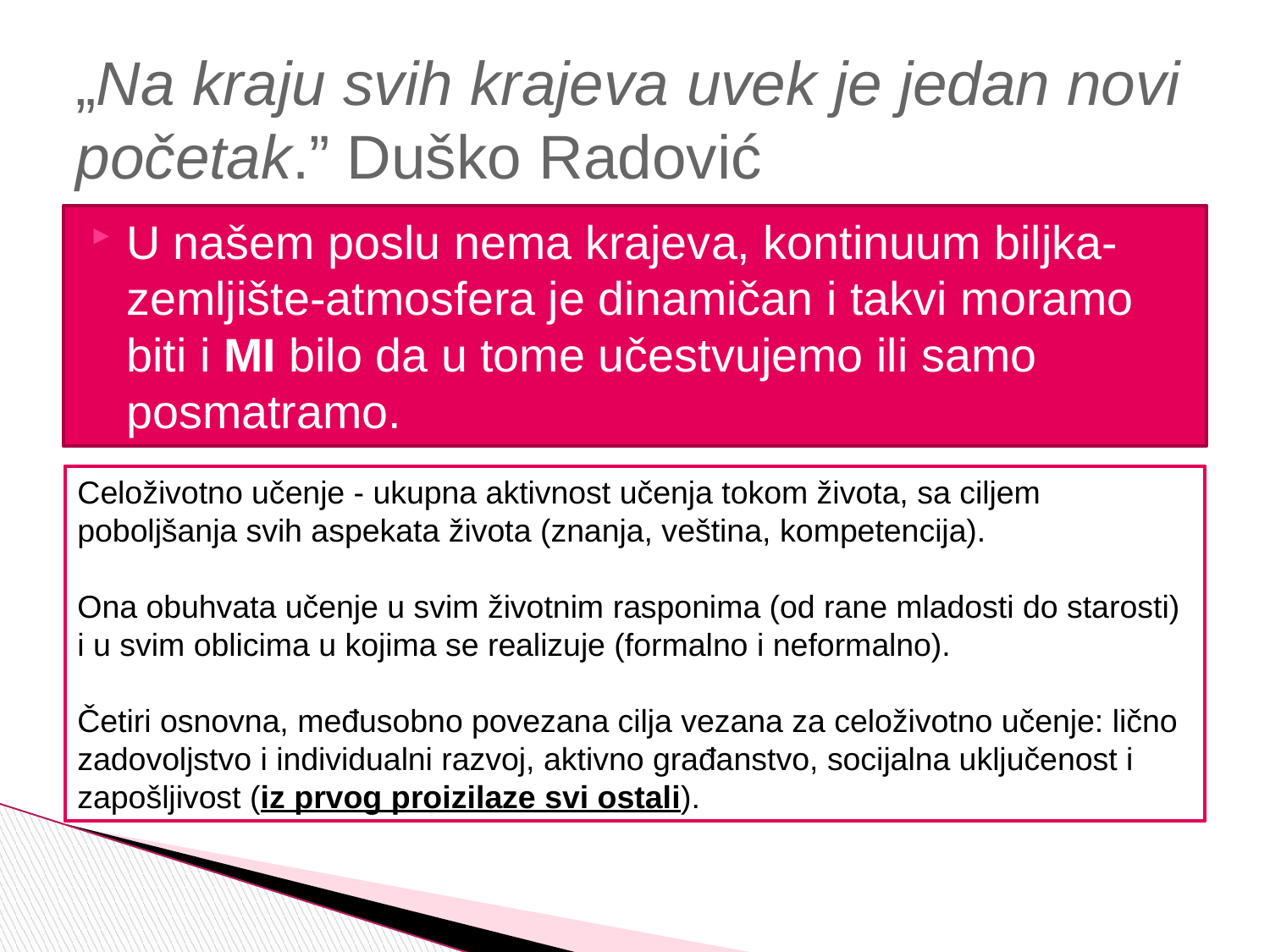

# „Na kraju svih krajeva uvek je jedan novi početak.” Duško Radović
U našem poslu nema krajeva, kontinuum biljka-zemljište-atmosfera je dinamičan i takvi moramo biti i MI bilo da u tome učestvujemo ili samo posmatramo.

Celoživotno učenje - ukupna aktivnost učenja tokom života, sa ciljem poboljšanja svih aspekata života (znanja, veština, kompetencija).

Ona obuhvata učenje u svim životnim rasponima (od rane mladosti do starosti) i u svim oblicima u kojima se realizuje (formalno i neformalno).

Četiri osnovna, međusobno povezana cilja vezana za celoživotno učenje: lično zadovoljstvo i individualni razvoj, aktivno građanstvo, socijalna uključenost i zapošljivost (iz prvog proizilaze svi ostali).